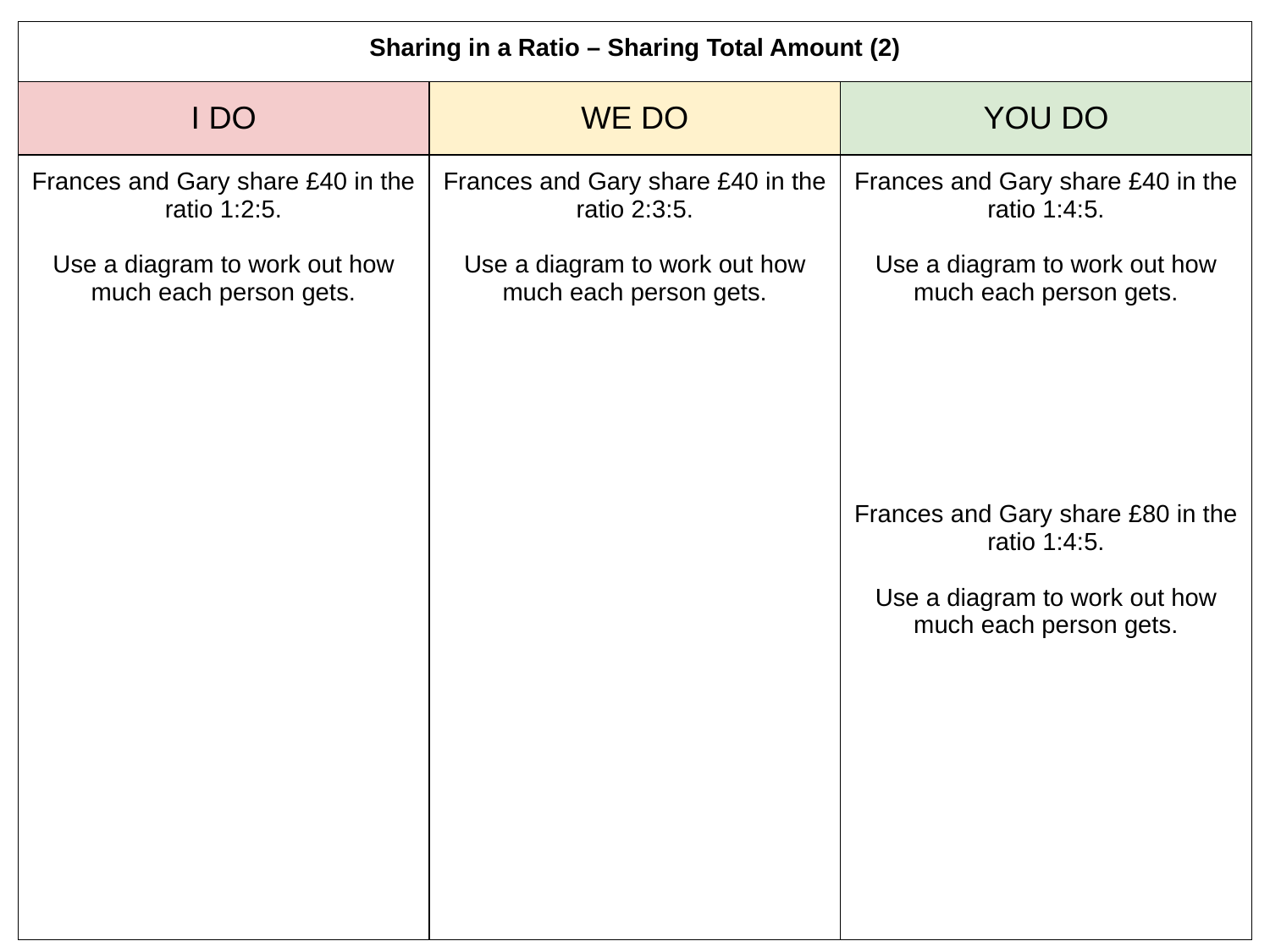

| Sharing in a Ratio – Sharing Total Amount (2) |  |  |
| --- | --- | --- |
| I DO | WE DO | YOU DO |
| Frances and Gary share £40 in the ratio 1:2:5. Use a diagram to work out how much each person gets. | Frances and Gary share £40 in the ratio 2:3:5. Use a diagram to work out how much each person gets. | Frances and Gary share £40 in the ratio 1:4:5. Use a diagram to work out how much each person gets. Frances and Gary share £80 in the ratio 1:4:5. Use a diagram to work out how much each person gets. |